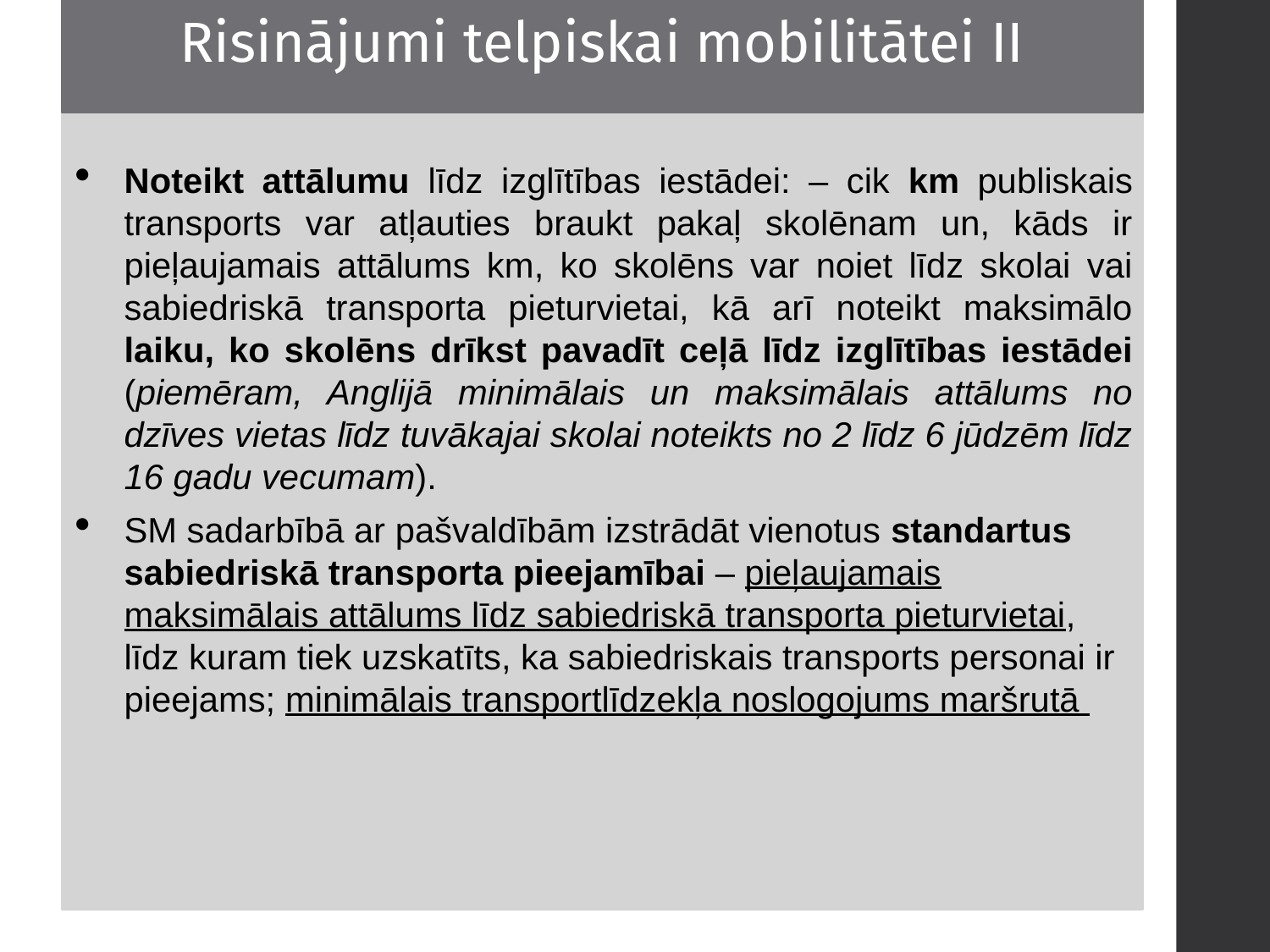

Risinājumi telpiskai mobilitātei II

Noteikt attālumu līdz izglītības iestādei: – cik km publiskais transports var atļauties braukt pakaļ skolēnam un, kāds ir pieļaujamais attālums km, ko skolēns var noiet līdz skolai vai sabiedriskā transporta pieturvietai, kā arī noteikt maksimālo laiku, ko skolēns drīkst pavadīt ceļā līdz izglītības iestādei (piemēram, Anglijā minimālais un maksimālais attālums no dzīves vietas līdz tuvākajai skolai noteikts no 2 līdz 6 jūdzēm līdz 16 gadu vecumam).
SM sadarbībā ar pašvaldībām izstrādāt vienotus standartus sabiedriskā transporta pieejamībai – pieļaujamais maksimālais attālums līdz sabiedriskā transporta pieturvietai, līdz kuram tiek uzskatīts, ka sabiedriskais transports personai ir pieejams; minimālais transportlīdzekļa noslogojums maršrutā